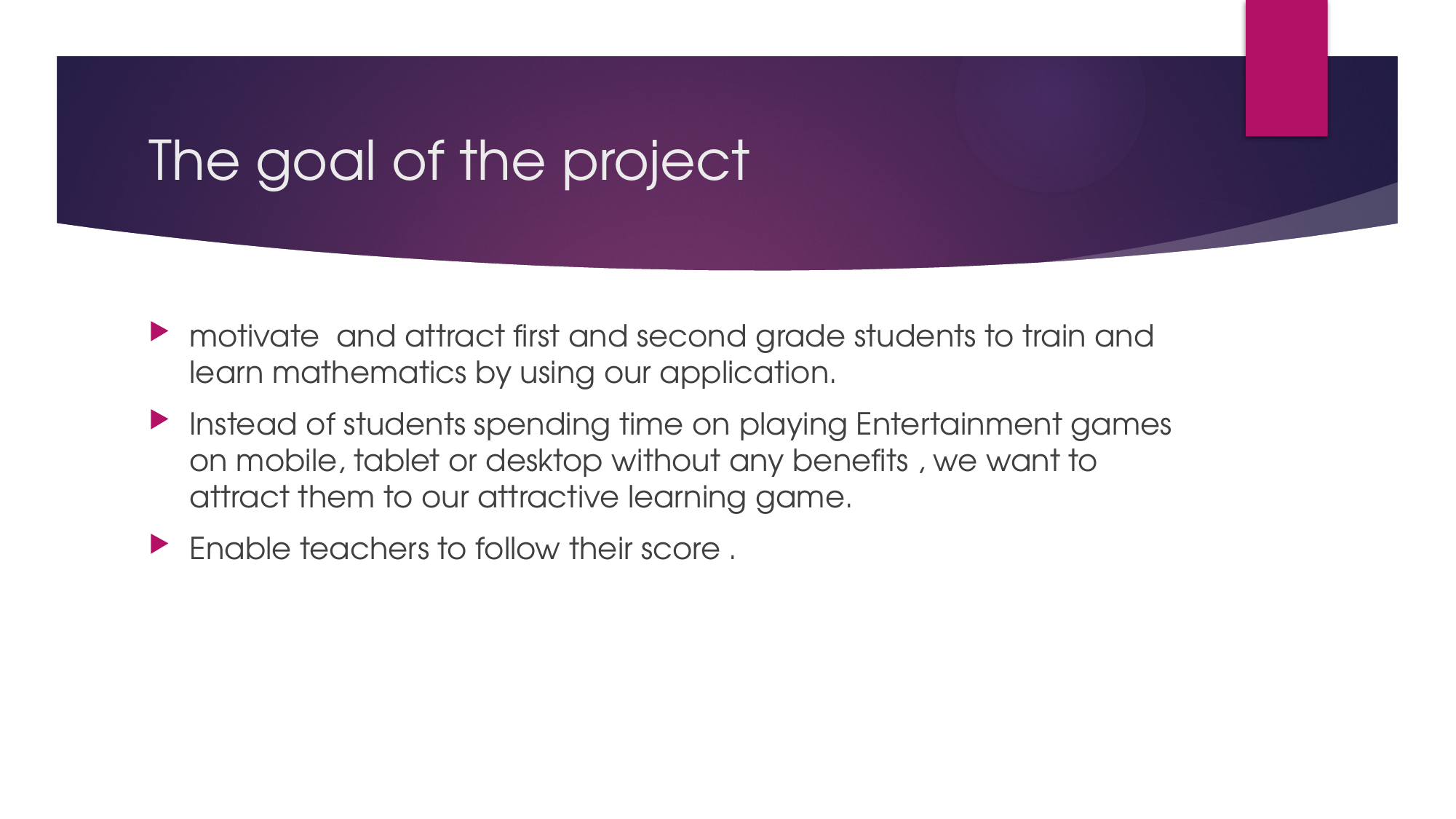

# The goal of the project
motivate  and attract first and second grade students to train and learn mathematics by using our application.
Instead of students spending time on playing Entertainment games on mobile, tablet or desktop without any benefits , we want to attract them to our attractive learning game.
Enable teachers to follow their score .